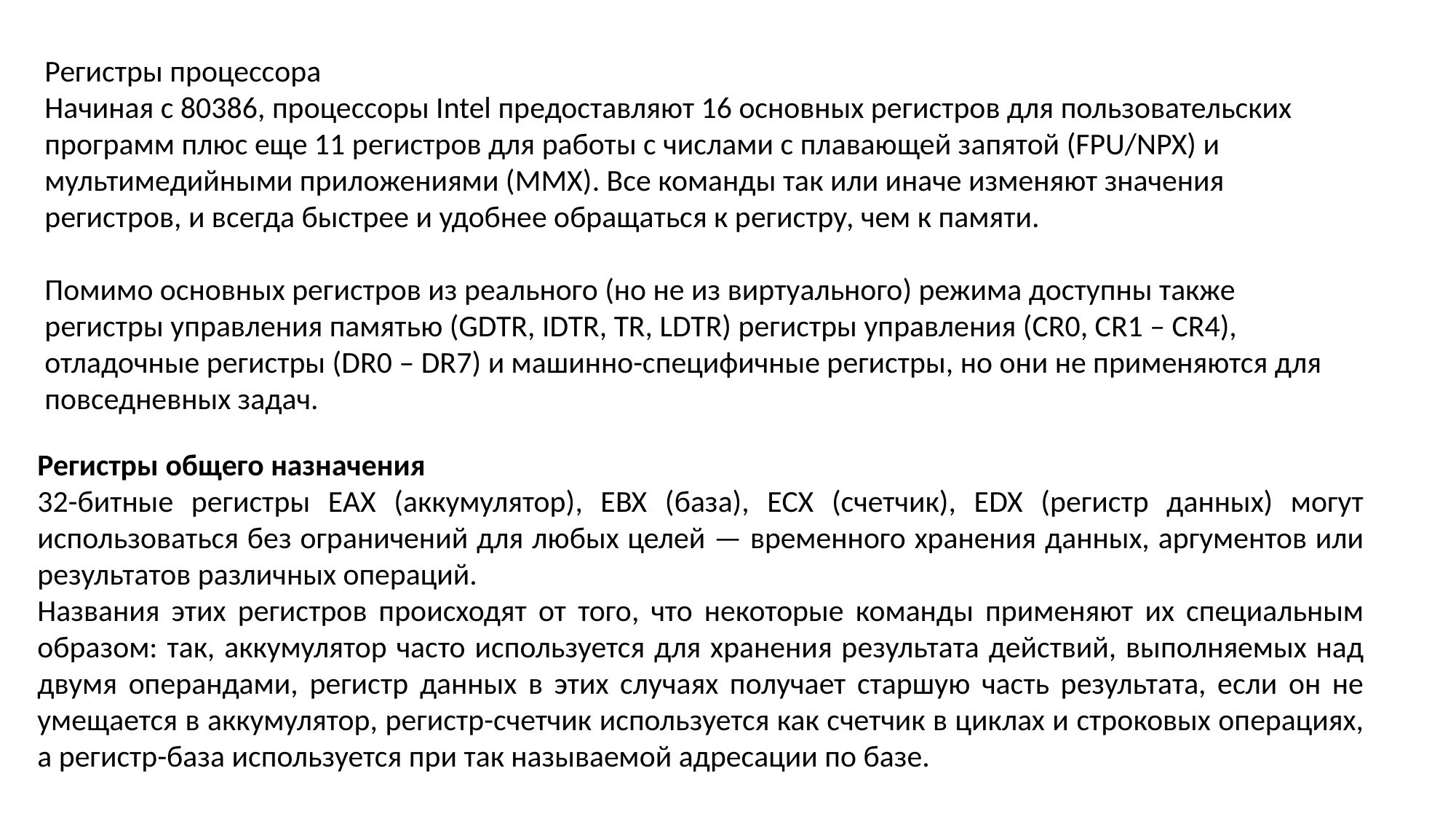

Регистры процессора
Начиная с 80386, процессоры Intel предоставляют 16 основных регистров для пользовательских программ плюс еще 11 регистров для работы с числами с плавающей запятой (FPU/NPX) и мультимедийными приложениями (MMX). Все команды так или иначе изменяют значения регистров, и всегда быстрее и удобнее обращаться к регистру, чем к памяти.

Помимо основных регистров из реального (но не из виртуального) режима доступны также регистры управления памятью (GDTR, IDTR, TR, LDTR) регистры управления (CR0, CR1 – CR4), отладочные регистры (DR0 – DR7) и машинно-специфичные регистры, но они не применяются для повседневных задач.
Регистры общего назначения
32-битные регистры EAX (аккумулятор), EBX (база), ECX (счетчик), EDX (регистр данных) могут использоваться без ограничений для любых целей — временного хранения данных, аргументов или результатов различных операций.
Названия этих регистров происходят от того, что некоторые команды применяют их специальным образом: так, аккумулятор часто используется для хранения результата действий, выполняемых над двумя операндами, регистр данных в этих случаях получает старшую часть результата, если он не умещается в аккумулятор, регистр-счетчик используется как счетчик в циклах и строковых операциях, а регистр-база используется при так называемой адресации по базе.